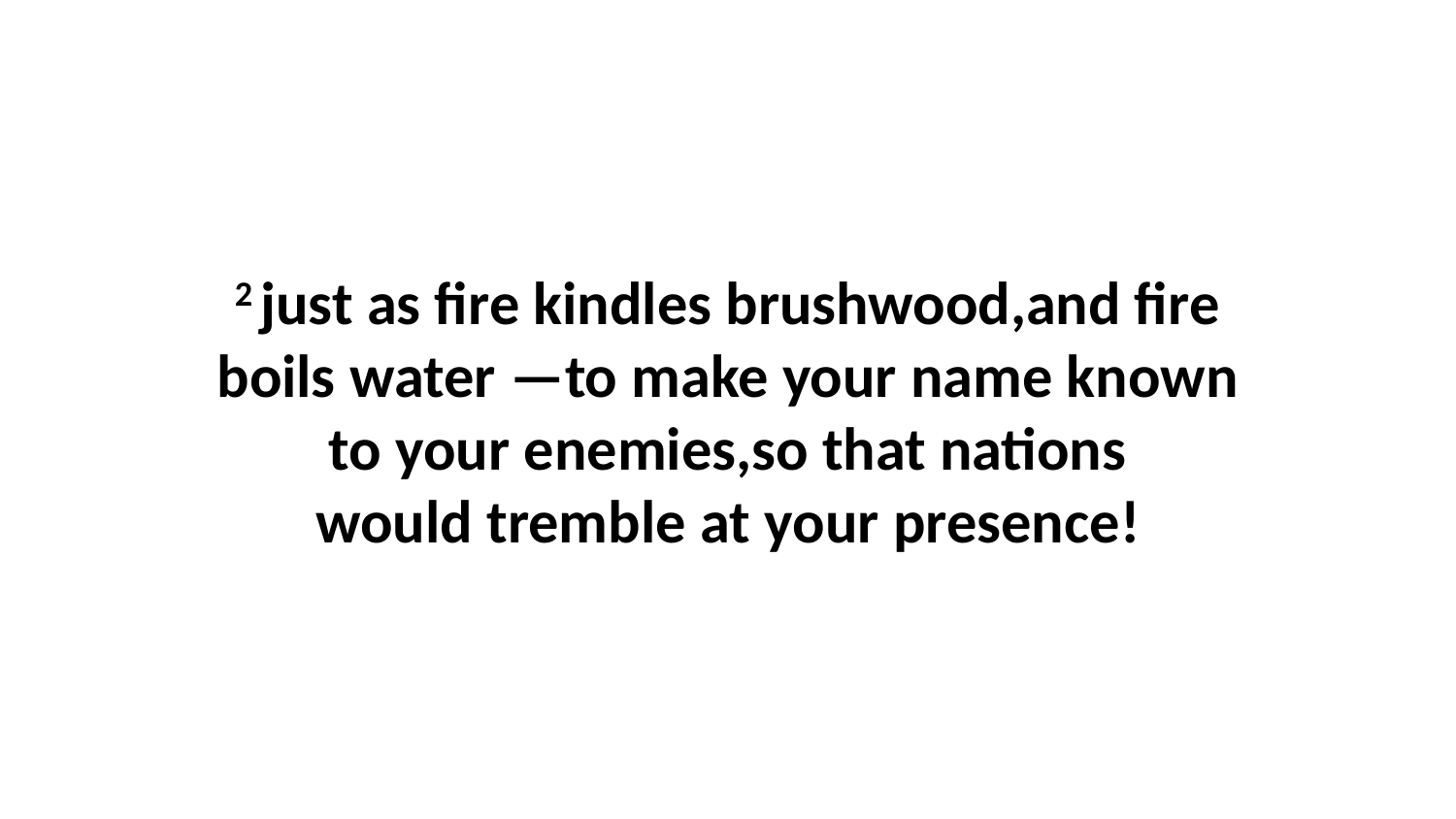

2 just as fire kindles brushwood,and fire boils water —to make your name known to your enemies,so that nations would tremble at your presence!